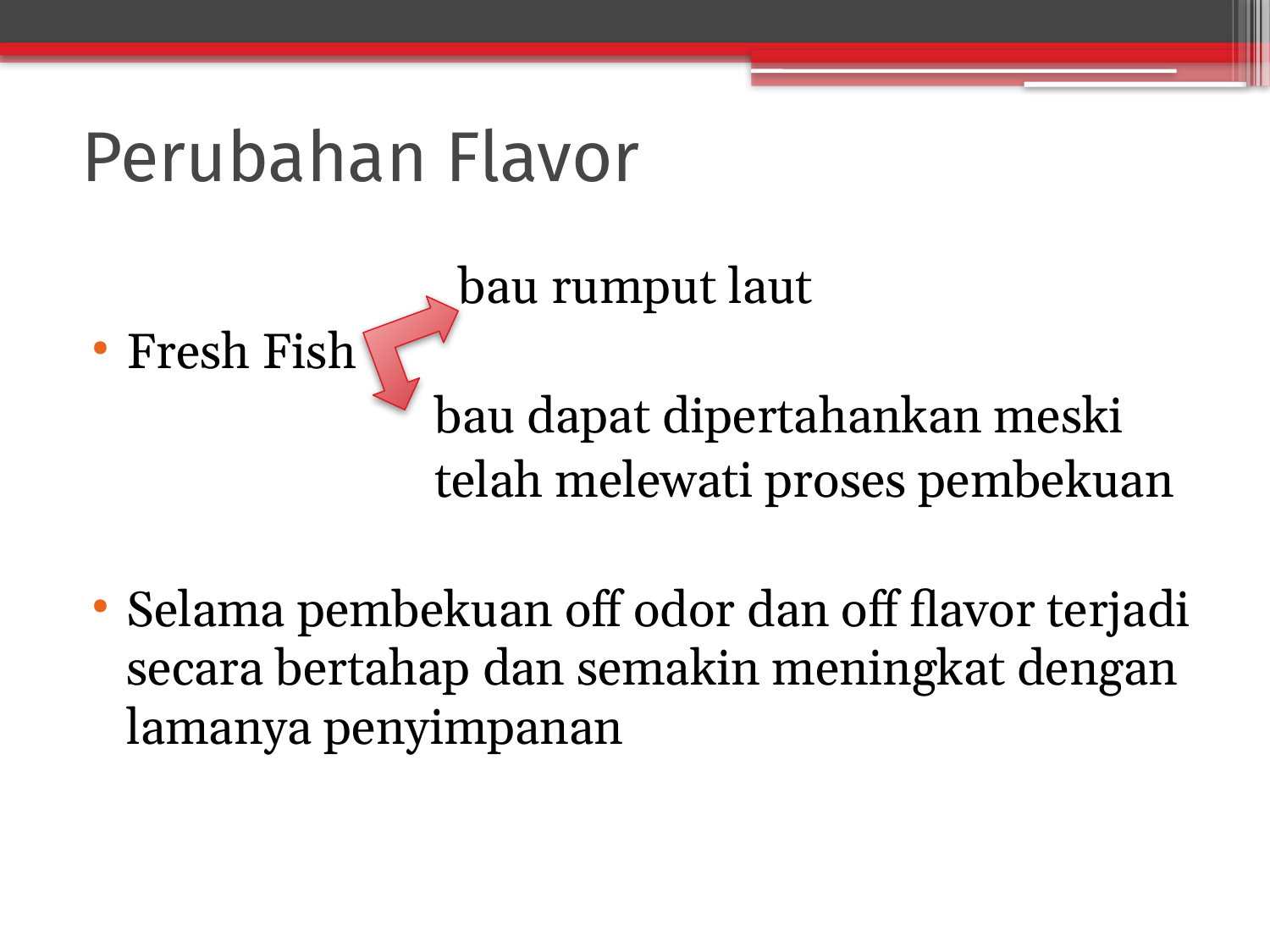

# Perubahan Flavor
                               bau rumput laut
Fresh Fish
                             bau dapat dipertahankan meski
                             telah melewati proses pembekuan

Selama pembekuan off odor dan off flavor terjadi secara bertahap dan semakin meningkat dengan lamanya penyimpanan